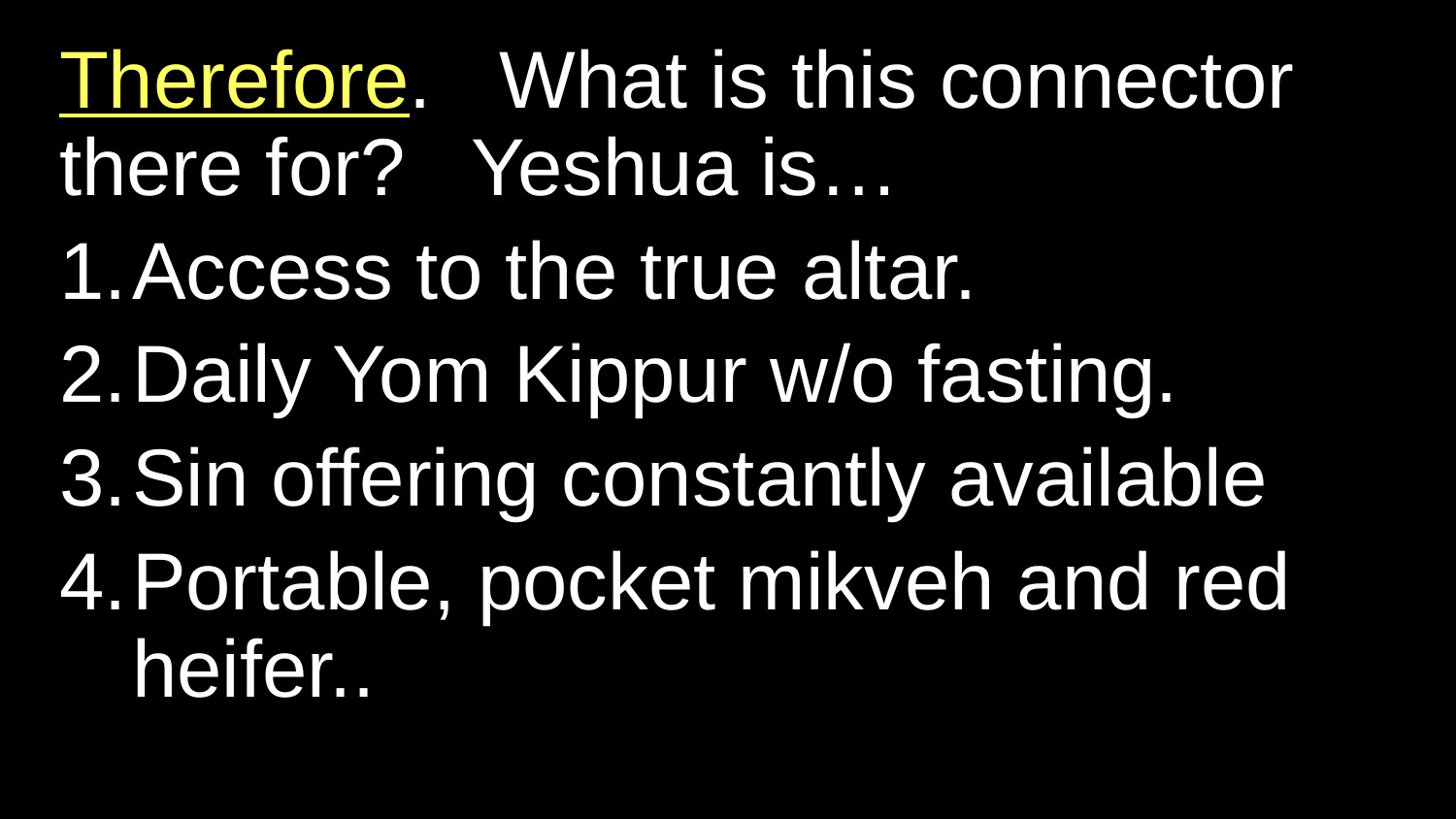

Therefore.   What is this connector there for?   Yeshua is…
Access to the true altar.
Daily Yom Kippur w/o fasting.
Sin offering constantly available
Portable, pocket mikveh and red heifer..